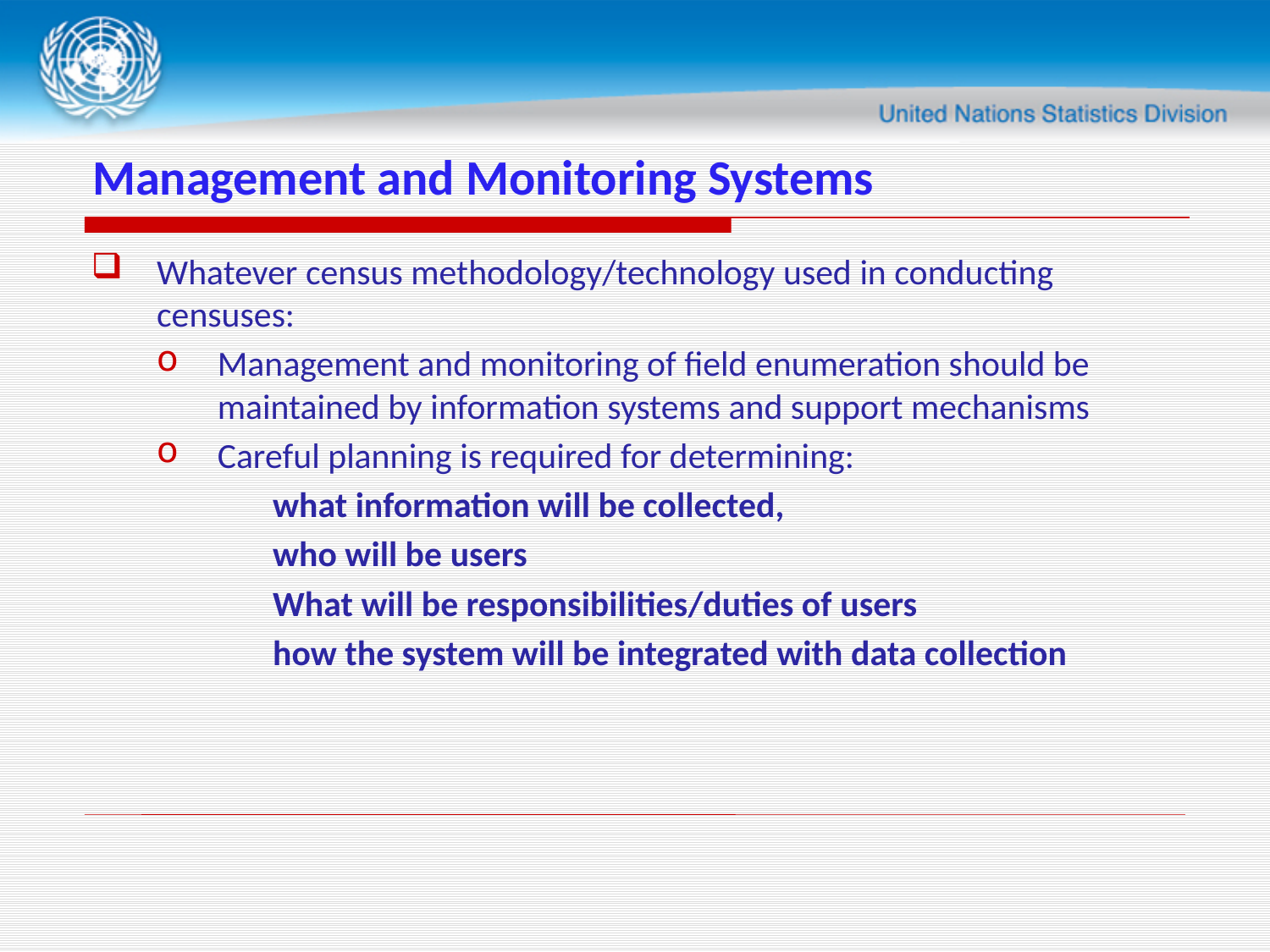

# Management and Monitoring Systems
Whatever census methodology/technology used in conducting censuses:
Management and monitoring of field enumeration should be maintained by information systems and support mechanisms
Careful planning is required for determining:
what information will be collected,
who will be users
What will be responsibilities/duties of users
how the system will be integrated with data collection